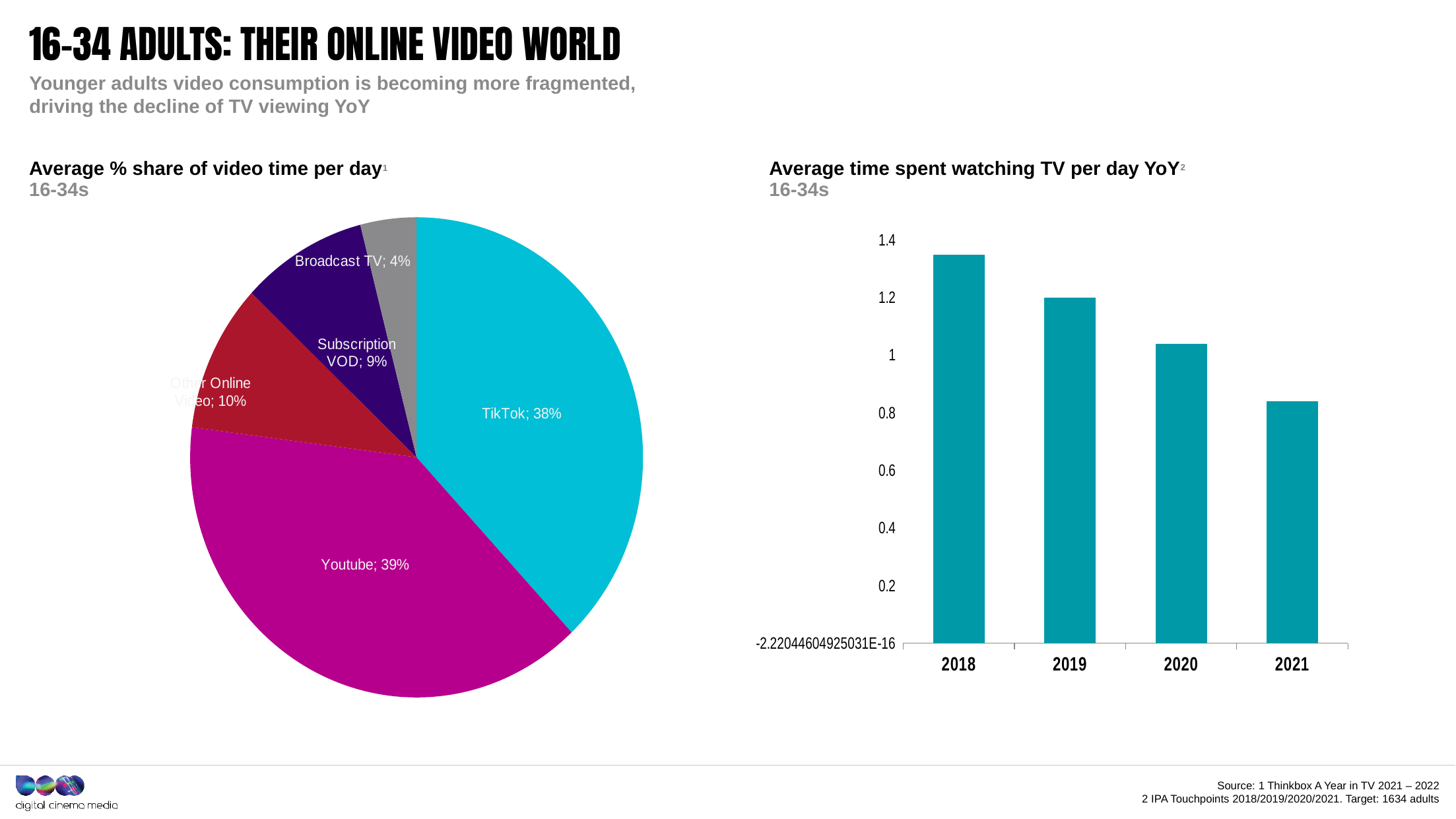

# 16-34 adults: their online video world
Younger adults video consumption is becoming more fragmented, driving the decline of TV viewing YoY
Average time spent watching TV per day YoY2
16-34s
Average % share of video time per day1
16-34s

### Chart

| Category | 1634s |
|---|---|
| TikTok | 0.38 |
| Youtube | 0.39 |
| Other Online Video | 0.1 |
| Subscription VOD | 0.09 |
| Broadcast TV | 0.04 |

### Chart

| Category | % |
|---|---|
| 2018 | 1.35 |
| 2019 | 1.2 |
| 2020 | 1.04 |
| 2021 | 0.84 |
Source: 1 Thinkbox A Year in TV 2021 – 2022
2 IPA Touchpoints 2018/2019/2020/2021. Target: 1634 adults